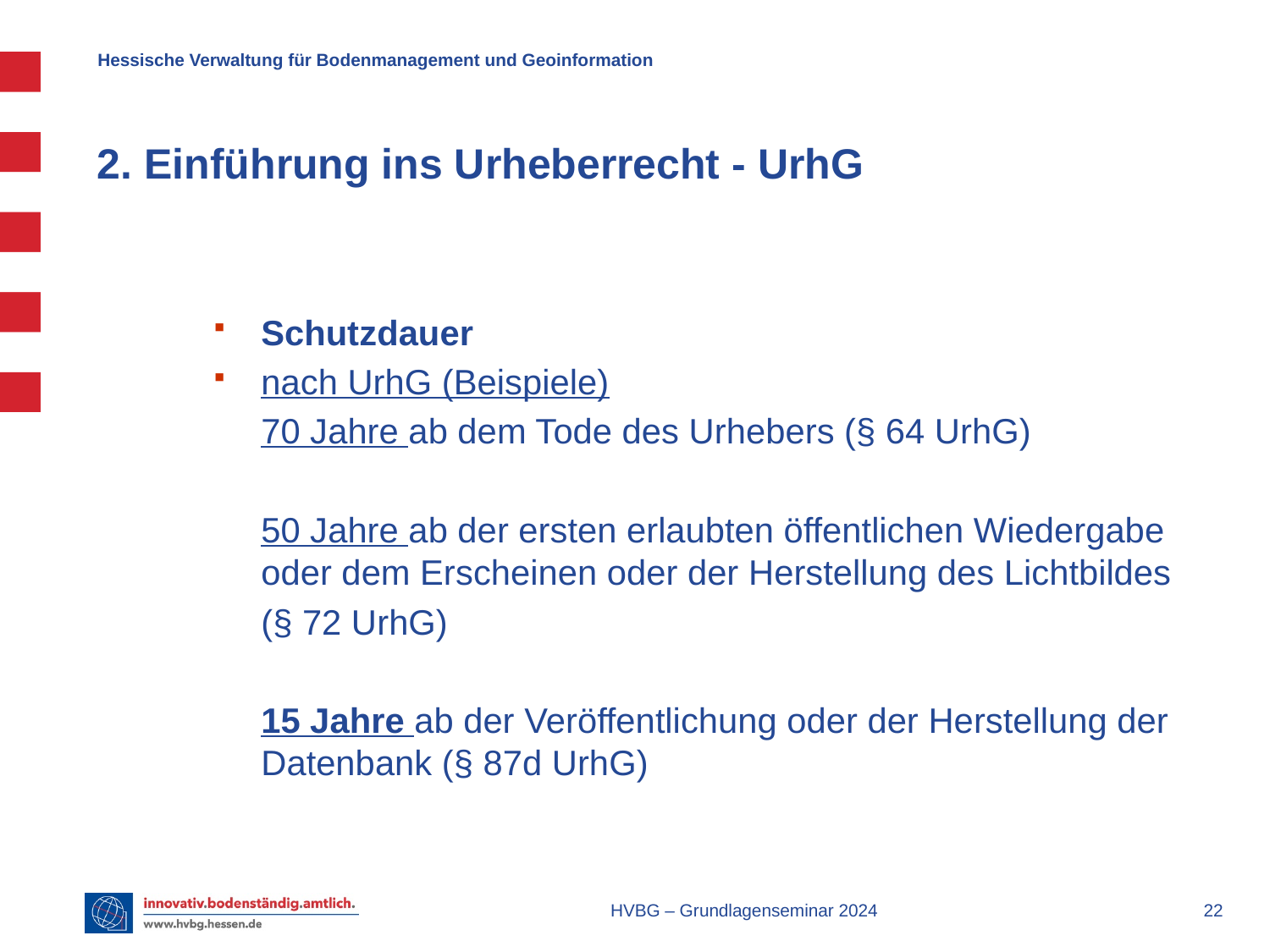

# 2. Einführung ins Urheberrecht - UrhG

Schutzdauer
nach UrhG (Beispiele)
	70 Jahre ab dem Tode des Urhebers (§ 64 UrhG)

	50 Jahre ab der ersten erlaubten öffentlichen Wiedergabe oder dem Erscheinen oder der Herstellung des Lichtbildes
	(§ 72 UrhG)

	15 Jahre ab der Veröffentlichung oder der Herstellung der Datenbank (§ 87d UrhG)

HVBG – Grundlagenseminar 2024
 22